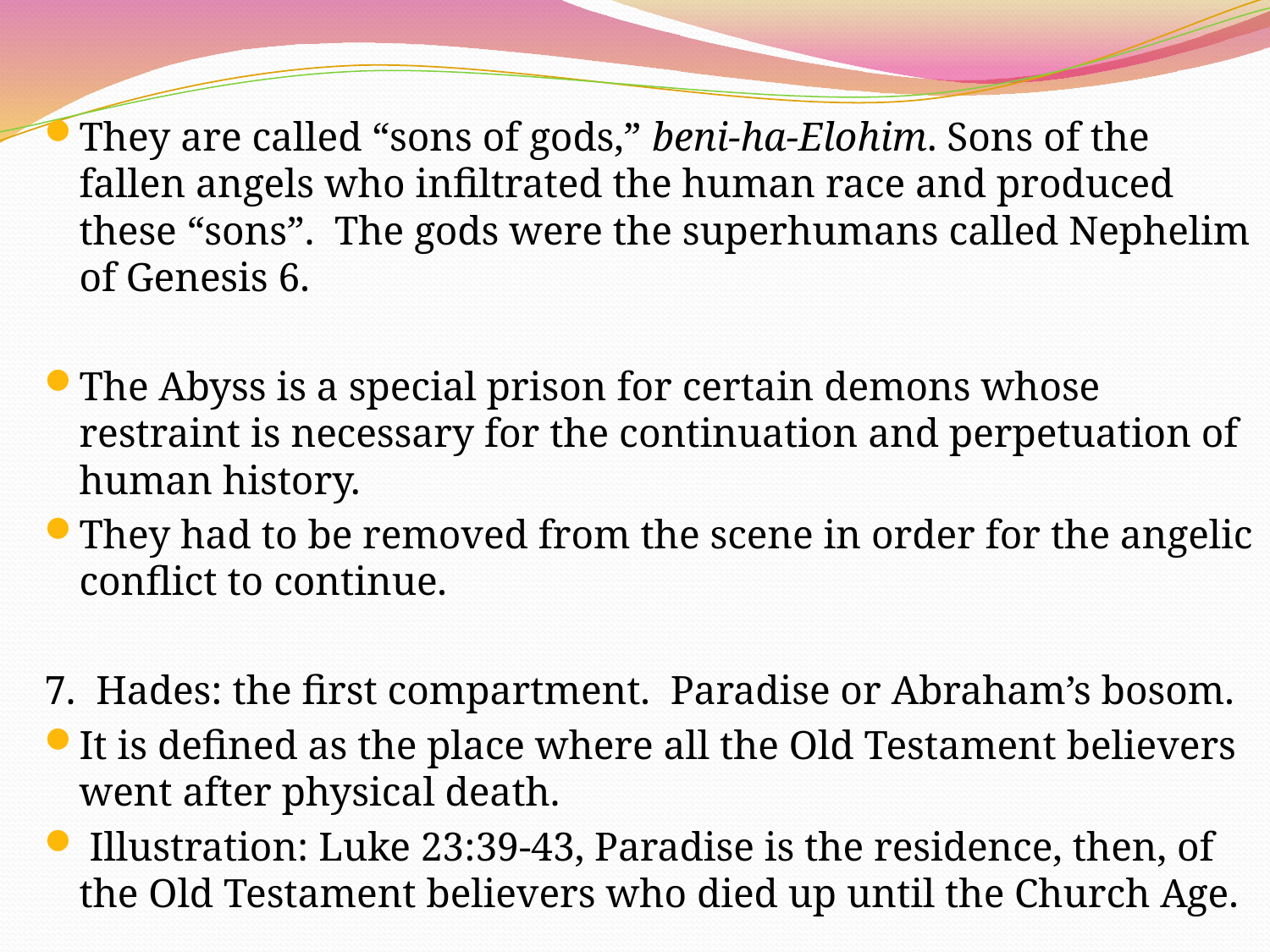

They are called “sons of gods,” beni-ha-Elohim. Sons of the fallen angels who infiltrated the human race and produced these “sons”.  The gods were the superhumans called Nephelim of Genesis 6.

The Abyss is a special prison for certain demons whose restraint is necessary for the continuation and perpetuation of human history.
They had to be removed from the scene in order for the angelic conflict to continue.

7.  Hades: the first compartment.  Paradise or Abraham’s bosom.
It is defined as the place where all the Old Testament believers went after physical death.
 Illustration: Luke 23:39-43, Paradise is the residence, then, of the Old Testament believers who died up until the Church Age.